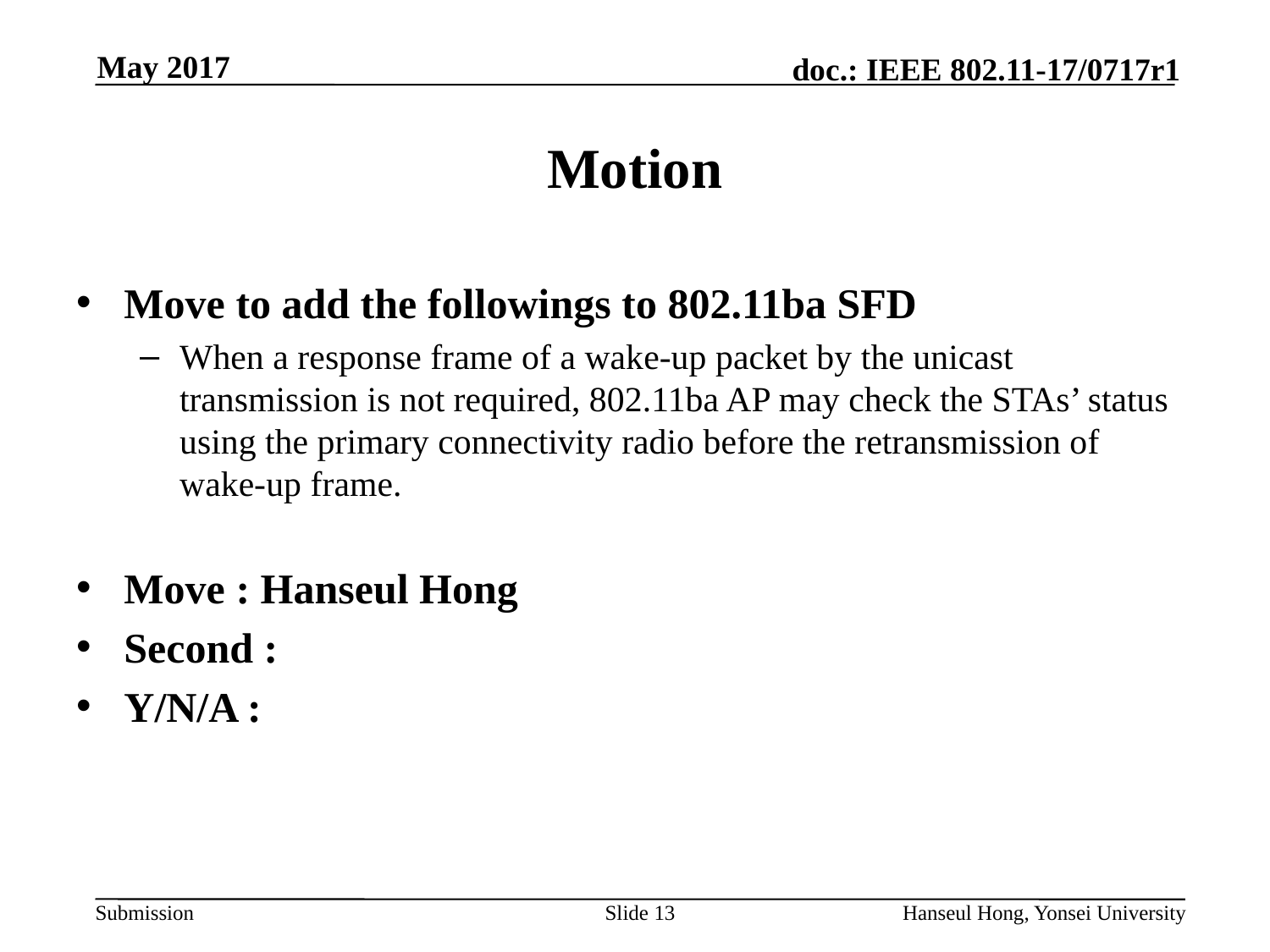

# Motion
Move to add the followings to 802.11ba SFD
When a response frame of a wake-up packet by the unicast transmission is not required, 802.11ba AP may check the STAs’ status using the primary connectivity radio before the retransmission of wake-up frame.

Move : Hanseul Hong
Second :
Y/N/A :